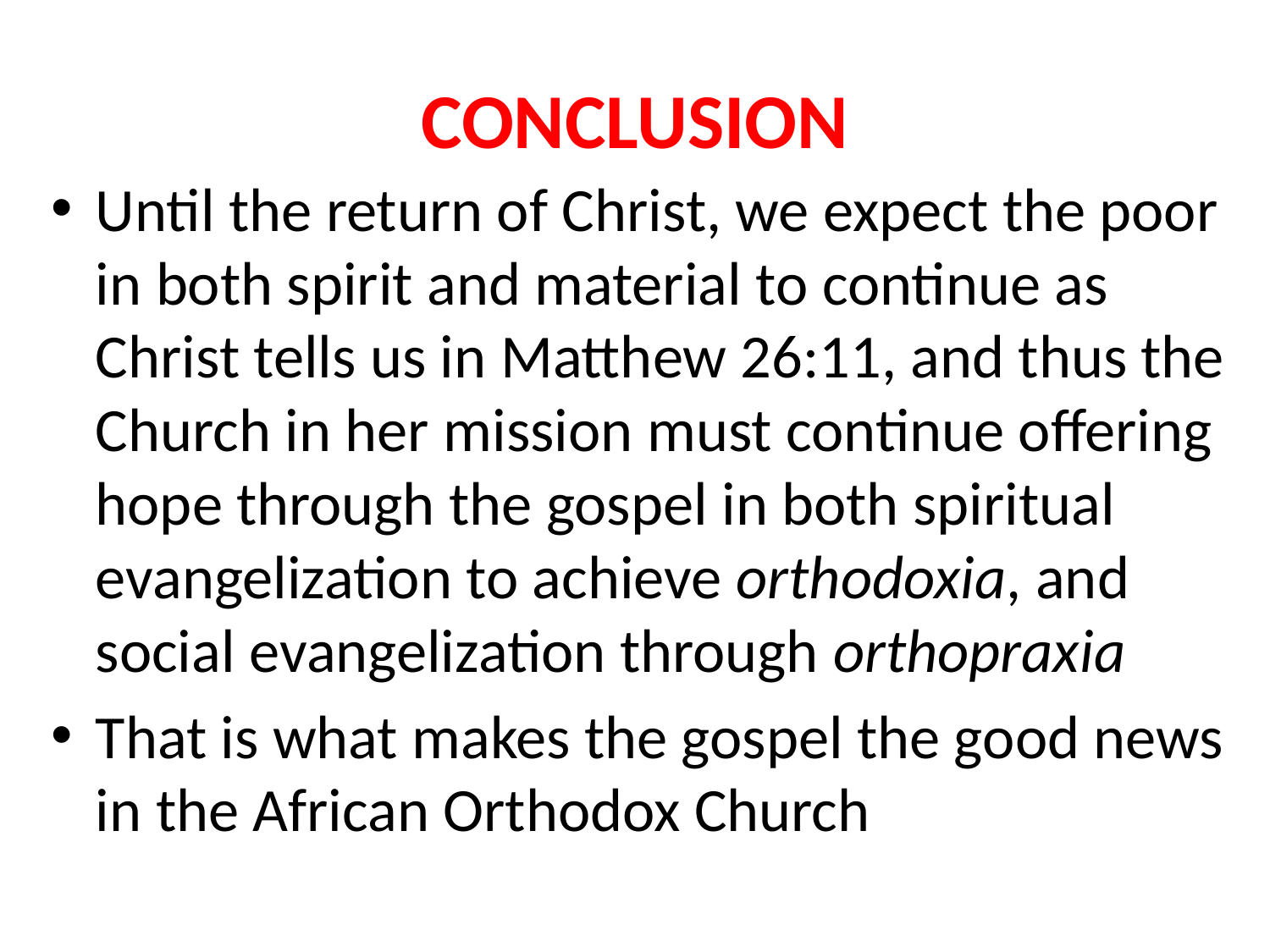

# CONCLUSION
Until the return of Christ, we expect the poor in both spirit and material to continue as Christ tells us in Matthew 26:11, and thus the Church in her mission must continue offering hope through the gospel in both spiritual evangelization to achieve orthodoxia, and social evangelization through orthopraxia
That is what makes the gospel the good news in the African Orthodox Church